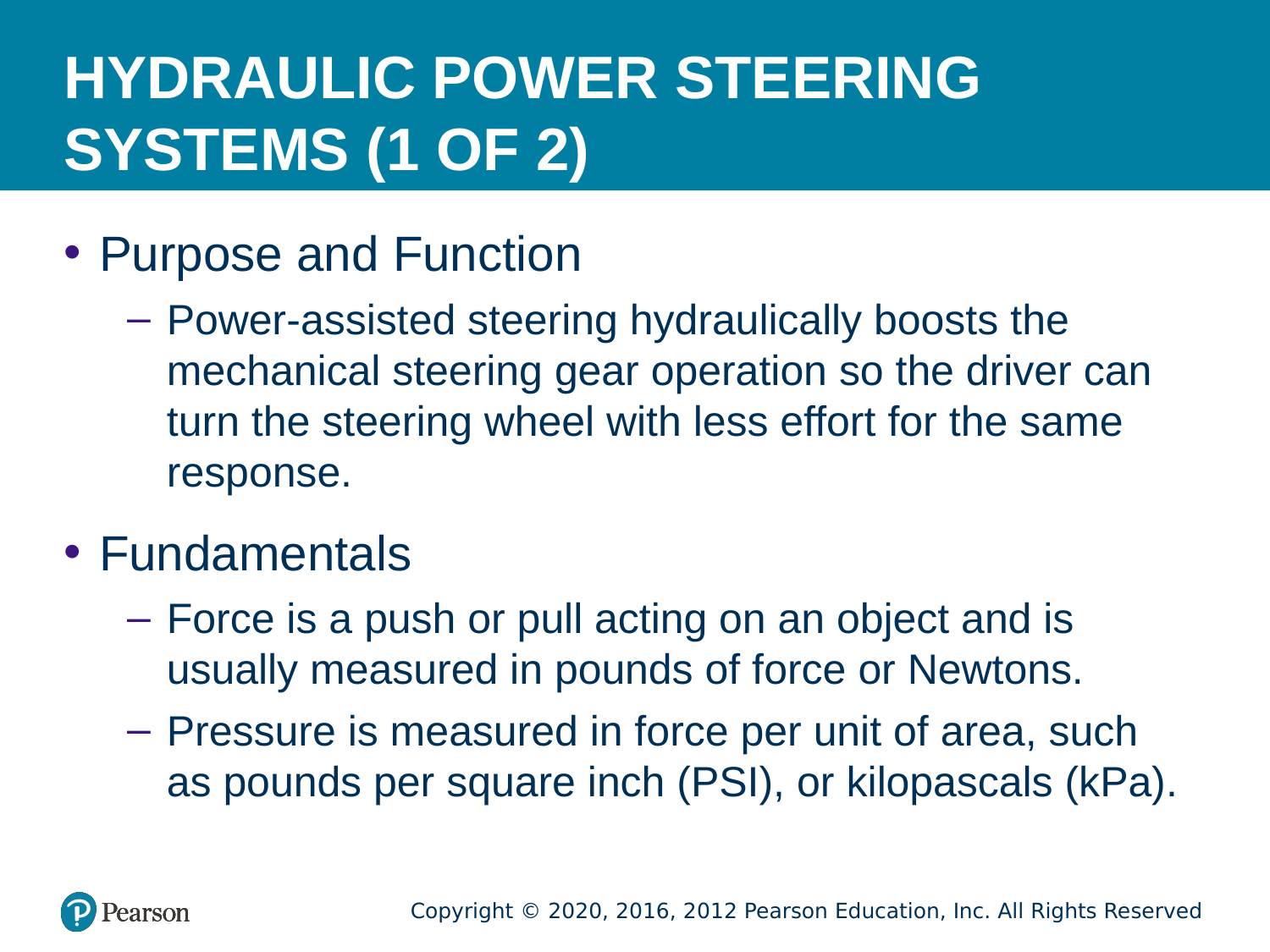

# HYDRAULIC POWER STEERING SYSTEMS (1 OF 2)
Purpose and Function
Power-assisted steering hydraulically boosts the mechanical steering gear operation so the driver can turn the steering wheel with less effort for the same response.
Fundamentals
Force is a push or pull acting on an object and is usually measured in pounds of force or Newtons.
Pressure is measured in force per unit of area, such as pounds per square inch (PSI), or kilopascals (kPa).